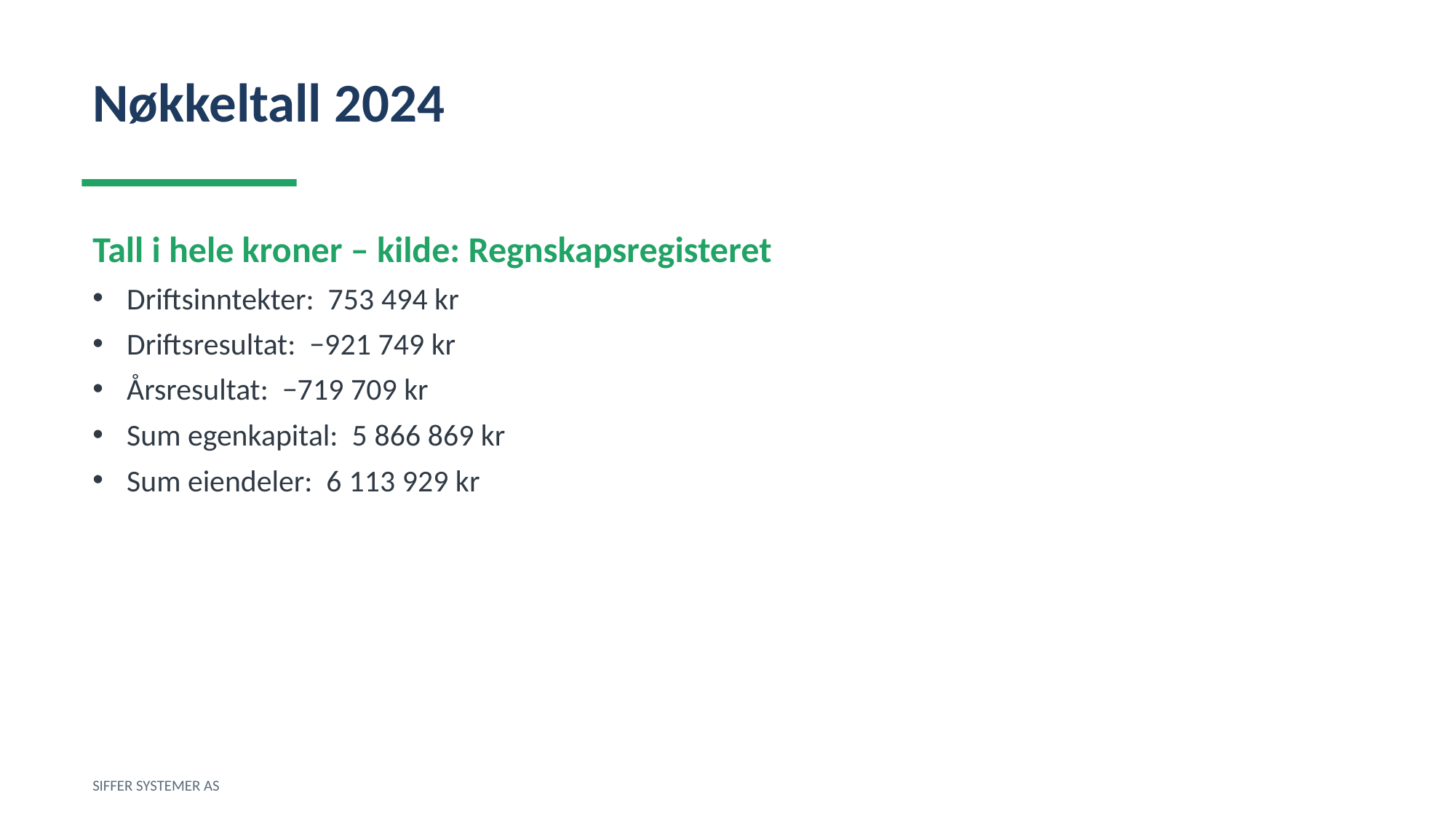

Nøkkeltall 2024

Tall i hele kroner – kilde: Regnskapsregisteret
Driftsinntekter:  753 494 kr
Driftsresultat:  −921 749 kr
Årsresultat:  −719 709 kr
Sum egenkapital:  5 866 869 kr
Sum eiendeler:  6 113 929 kr
SIFFER SYSTEMER AS